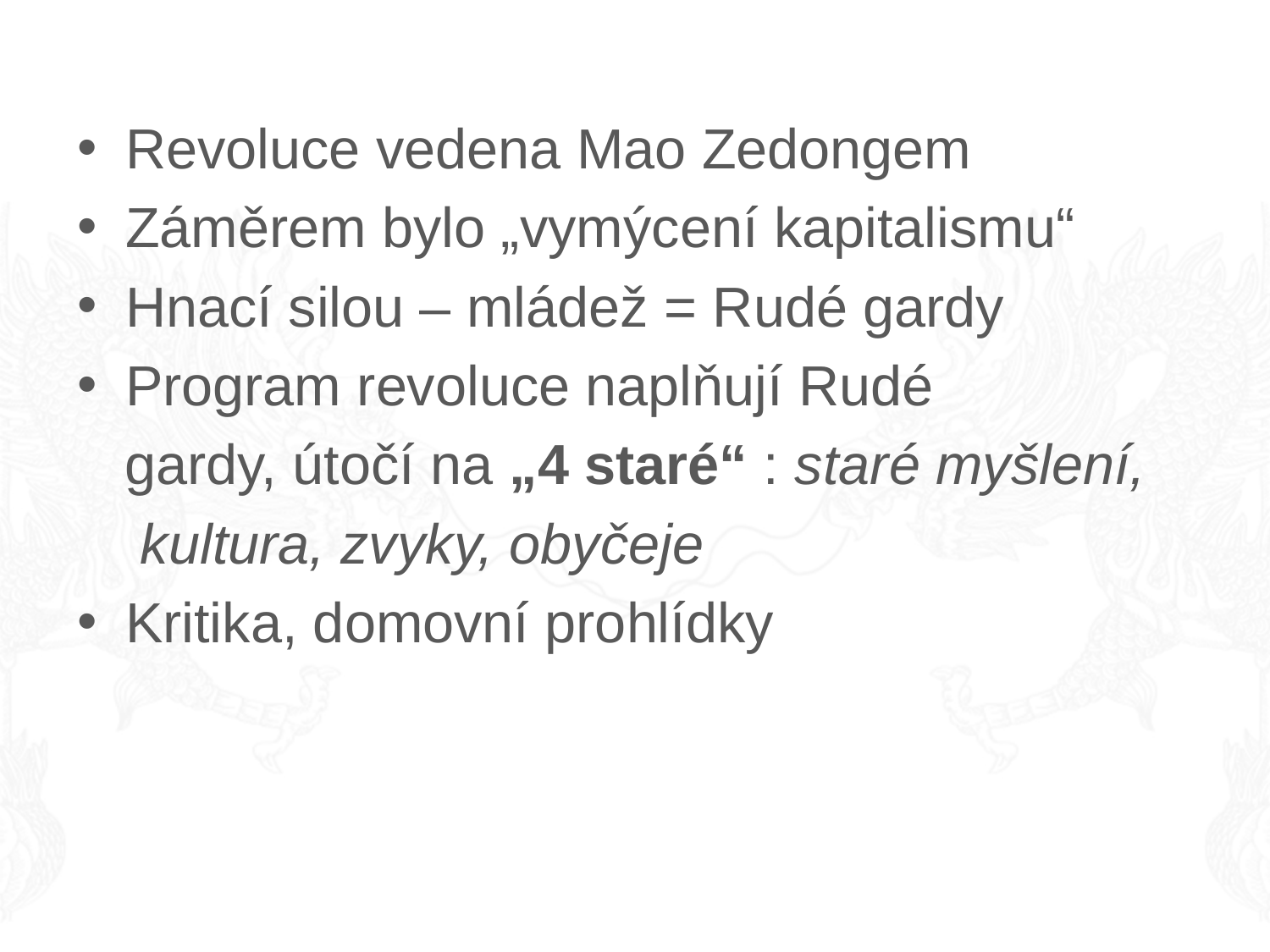

Revoluce vedena Mao Zedongem
Záměrem bylo „vymýcení kapitalismu“
Hnací silou – mládež = Rudé gardy
Program revoluce naplňují Rudé
   gardy, útočí na „4 staré“ : staré myšlení,
    kultura, zvyky, obyčeje
Kritika, domovní prohlídky